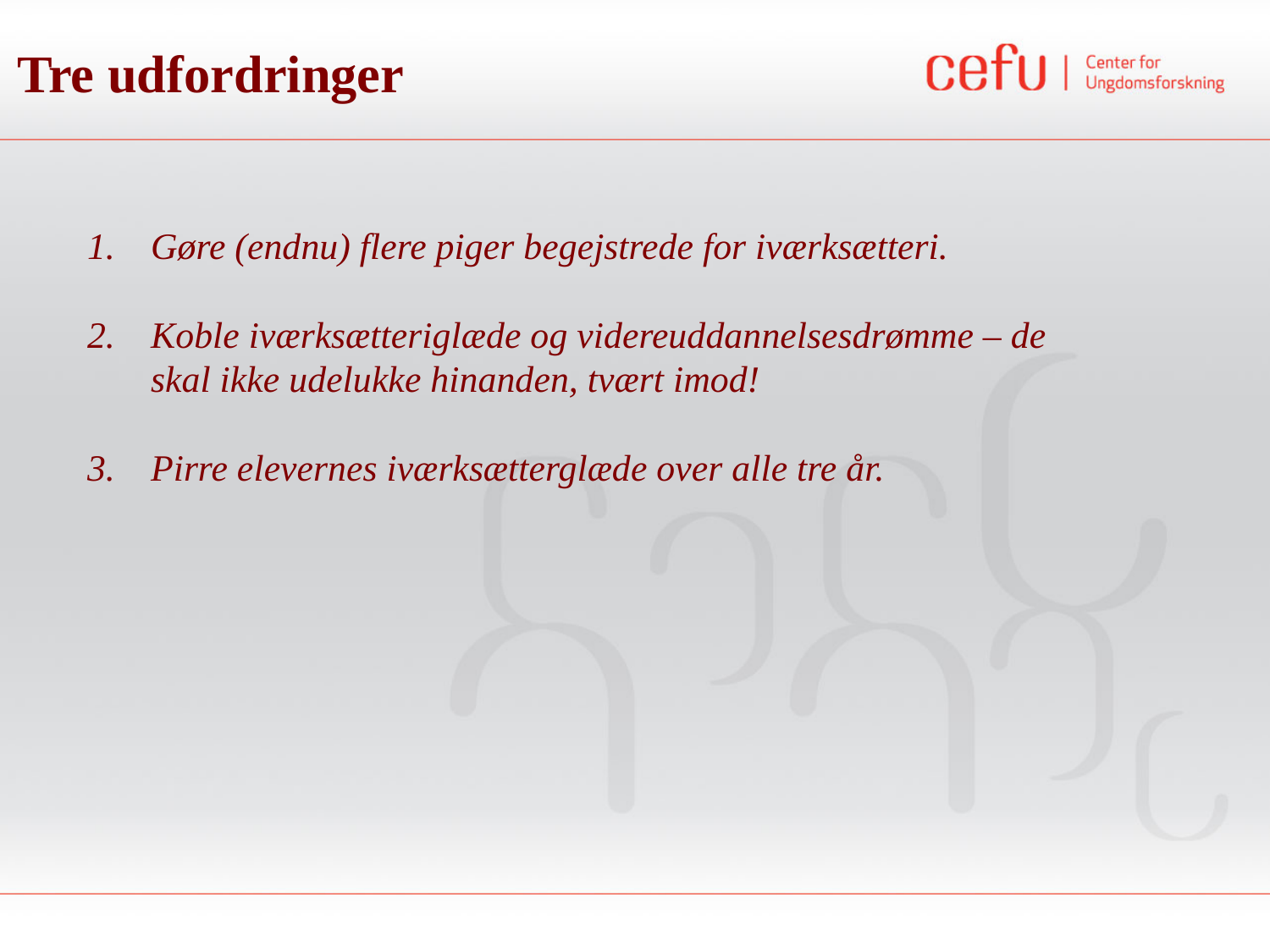

Tre udfordringer
Gøre (endnu) flere piger begejstrede for iværksætteri.

Koble iværksætteriglæde og videreuddannelsesdrømme – de skal ikke udelukke hinanden, tvært imod!

Pirre elevernes iværksætterglæde over alle tre år.